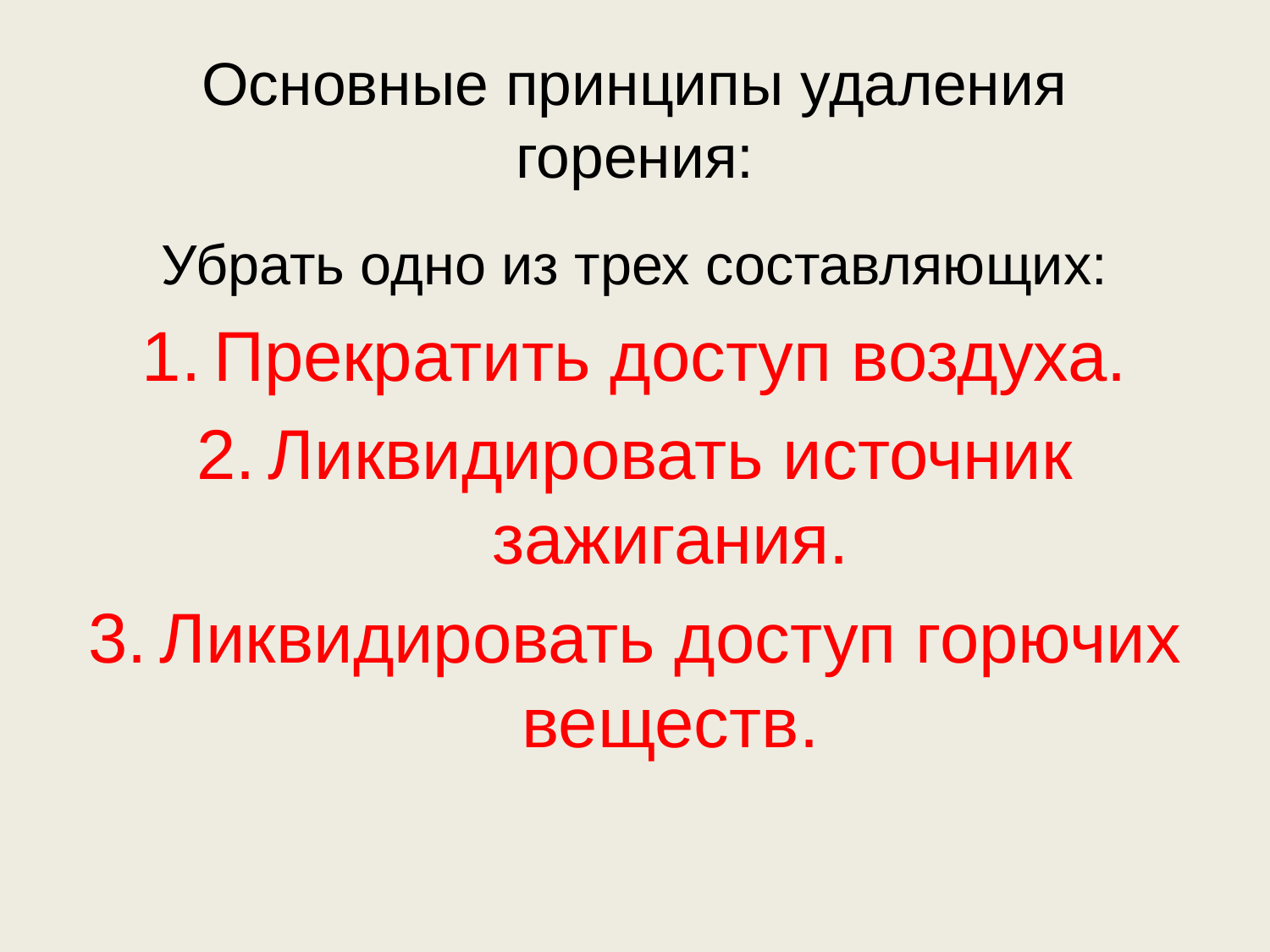

# Основные принципы удаления горения:
Убрать одно из трех составляющих:
Прекратить доступ воздуха.
Ликвидировать источник зажигания.
Ликвидировать доступ горючих веществ.